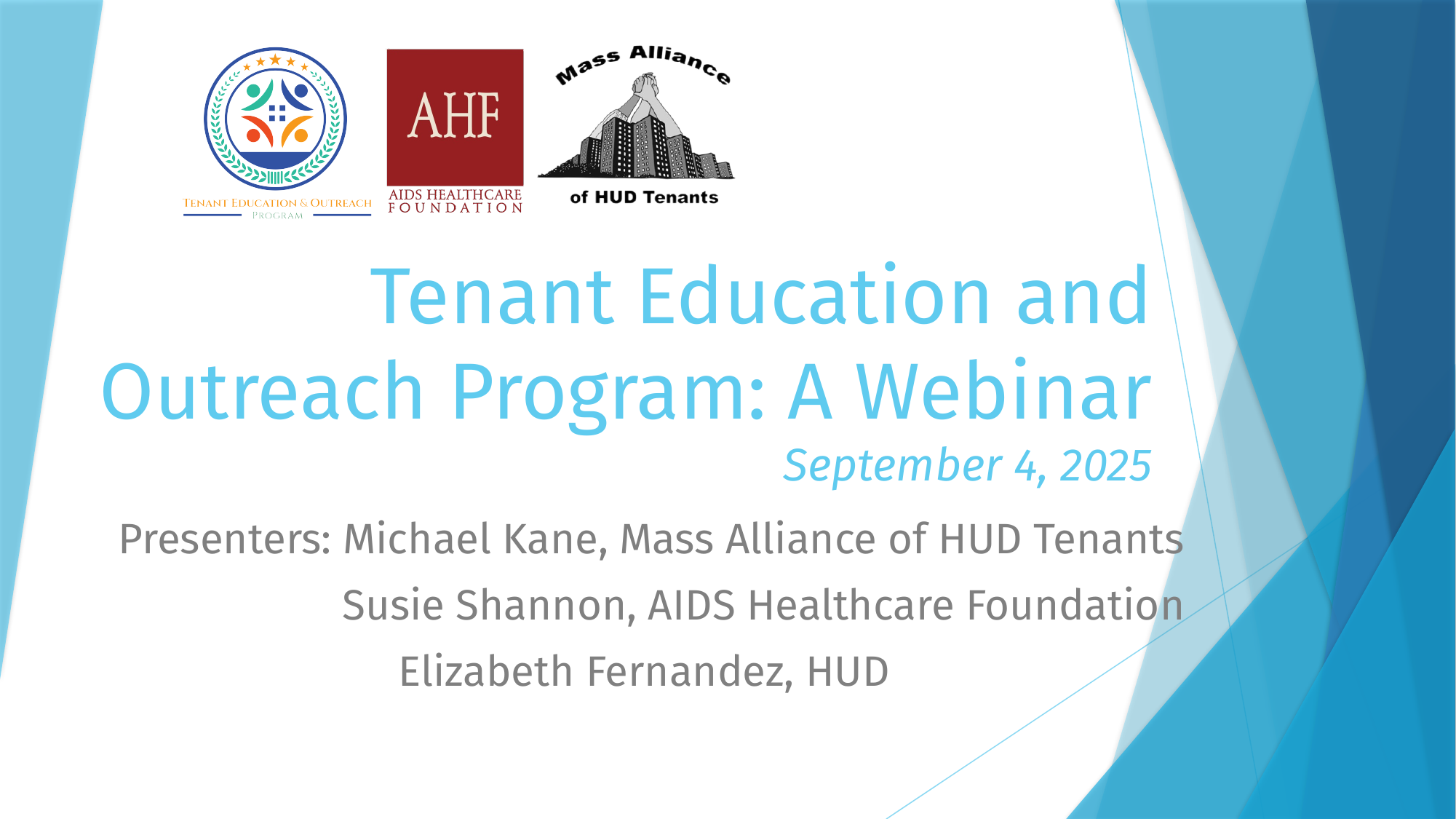

# Tenant Education and Outreach Program: A Webinar September 4, 2025
Presenters: Michael Kane, Mass Alliance of HUD Tenants
 Susie Shannon, AIDS Healthcare Foundation
Elizabeth Fernandez, HUD